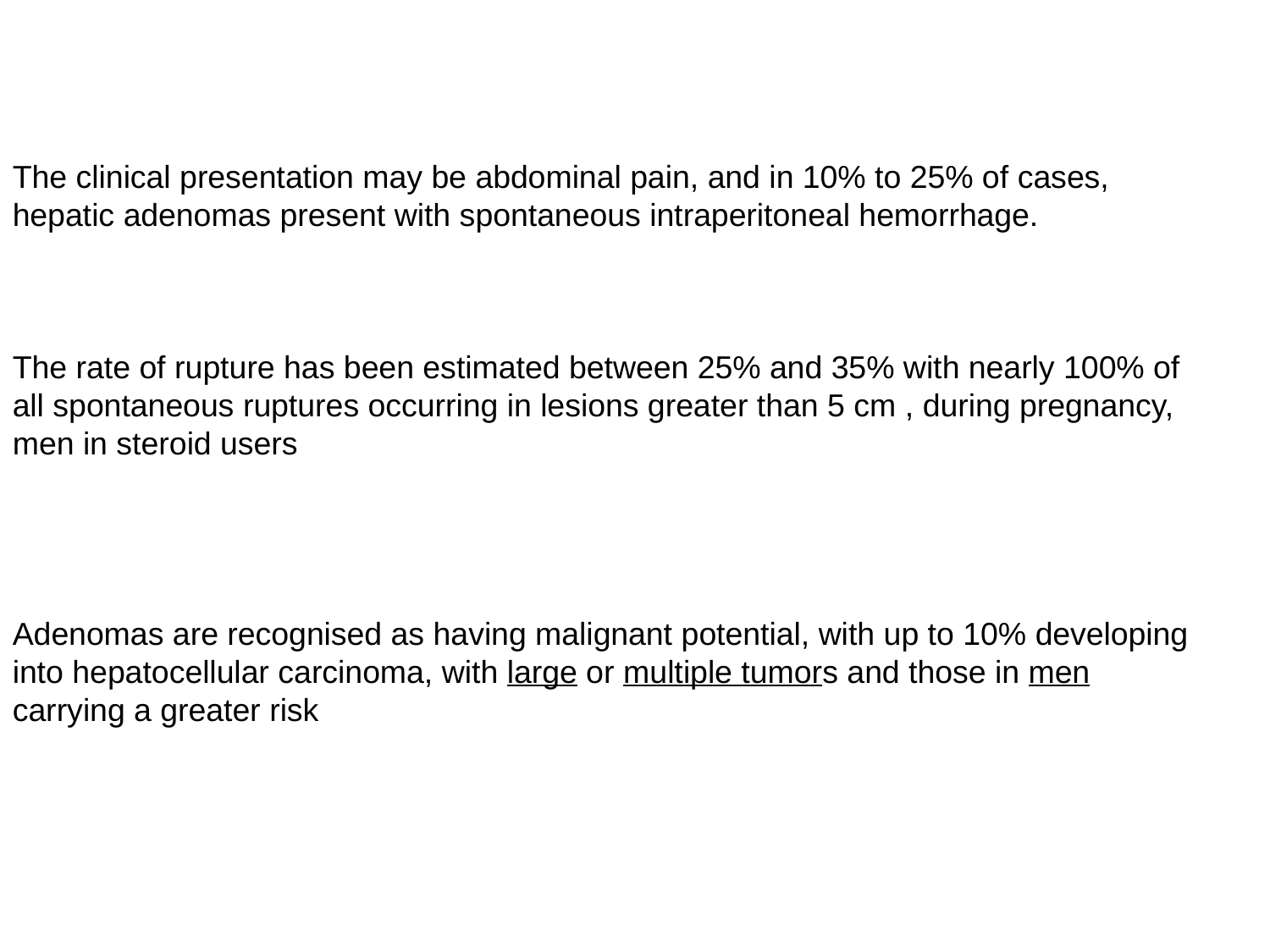

The clinical presentation may be abdominal pain, and in 10% to 25% of cases, hepatic adenomas present with spontaneous intraperitoneal hemorrhage.

The rate of rupture has been estimated between 25% and 35% with nearly 100% of all spontaneous ruptures occurring in lesions greater than 5 cm , during pregnancy, men in steroid users

Adenomas are recognised as having malignant potential, with up to 10% developing into hepatocellular carcinoma, with large or multiple tumors and those in men carrying a greater risk